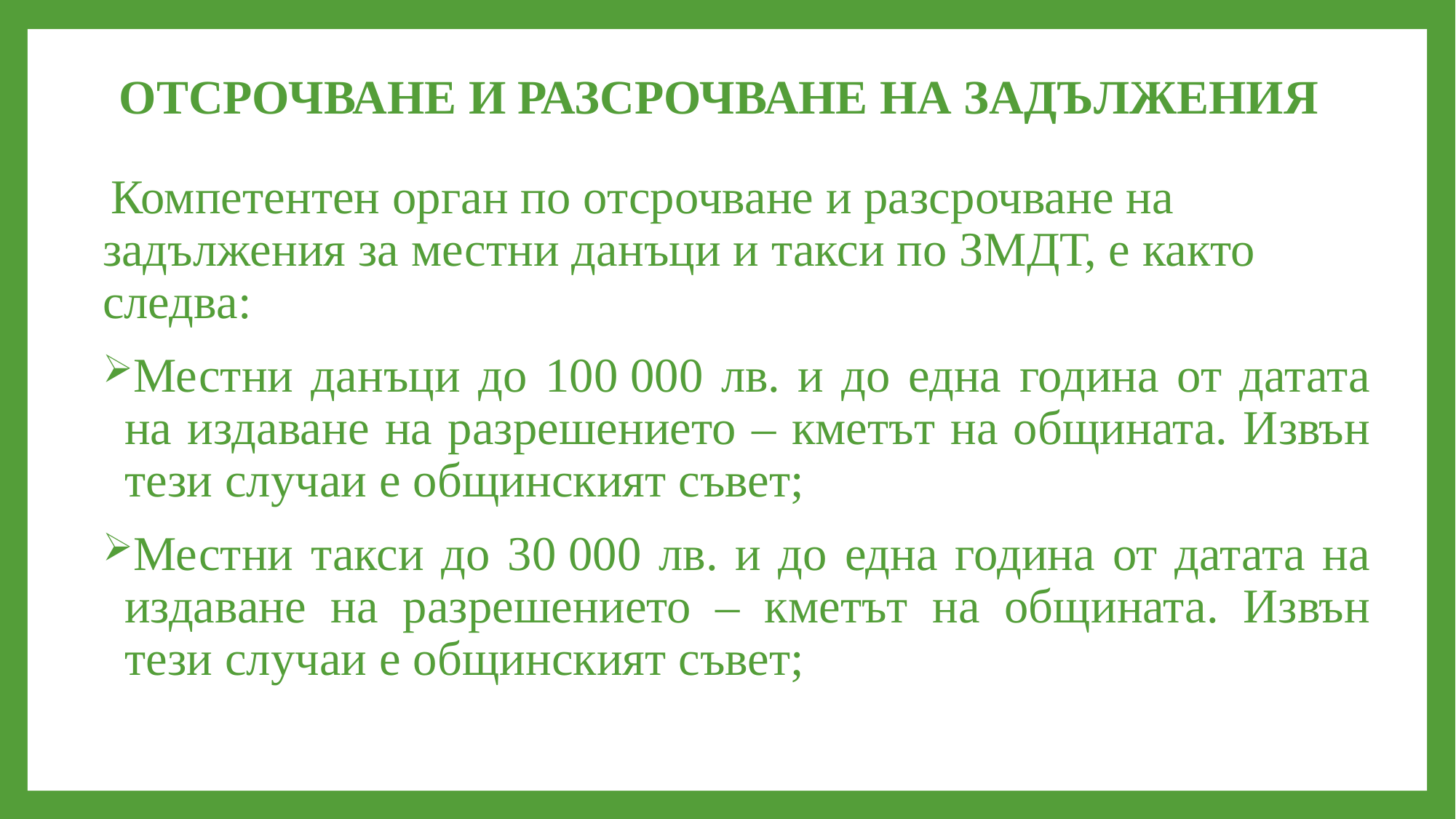

# ОТСРОЧВАНЕ И РАЗСРОЧВАНЕ НА ЗАДЪЛЖЕНИЯ
 Компетентен орган по отсрочване и разсрочване на задължения за местни данъци и такси по ЗМДТ, е както следва:
Местни данъци до 100 000 лв. и до една година от датата на издаване на разрешението – кметът на общината. Извън тези случаи е общинският съвет;
Местни такси до 30 000 лв. и до една година от датата на издаване на разрешението – кметът на общината. Извън тези случаи е общинският съвет;